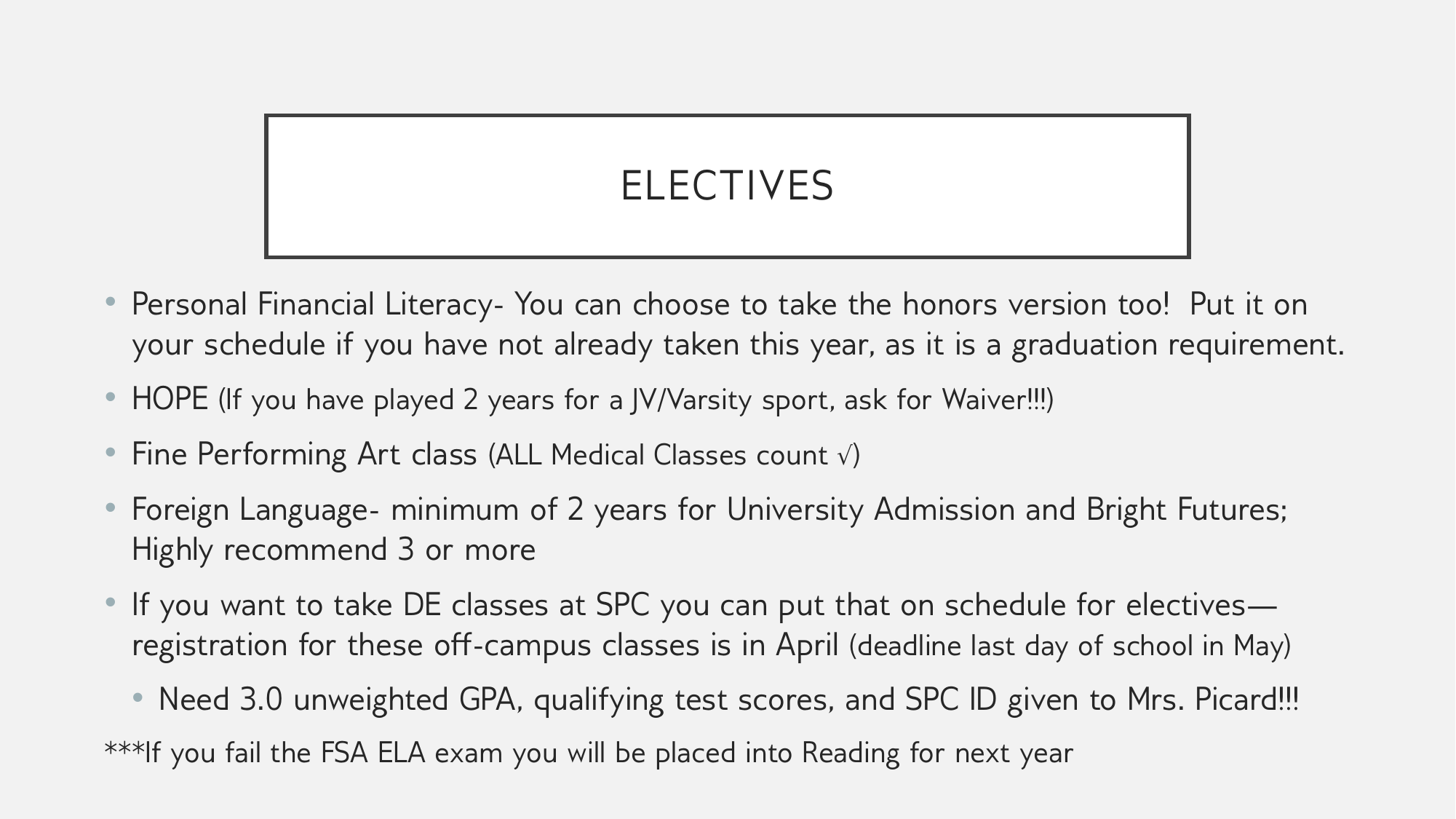

# electives
Personal Financial Literacy- You can choose to take the honors version too!  Put it on your schedule if you have not already taken this year, as it is a graduation requirement.
HOPE (If you have played 2 years for a JV/Varsity sport, ask for Waiver!!!)
Fine Performing Art class (ALL Medical Classes count √)
Foreign Language- minimum of 2 years for University Admission and Bright Futures; Highly recommend 3 or more
If you want to take DE classes at SPC you can put that on schedule for electives—registration for these off-campus classes is in April (deadline last day of school in May)
Need 3.0 unweighted GPA, qualifying test scores, and SPC ID given to Mrs. Picard!!!
***If you fail the FSA ELA exam you will be placed into Reading for next year